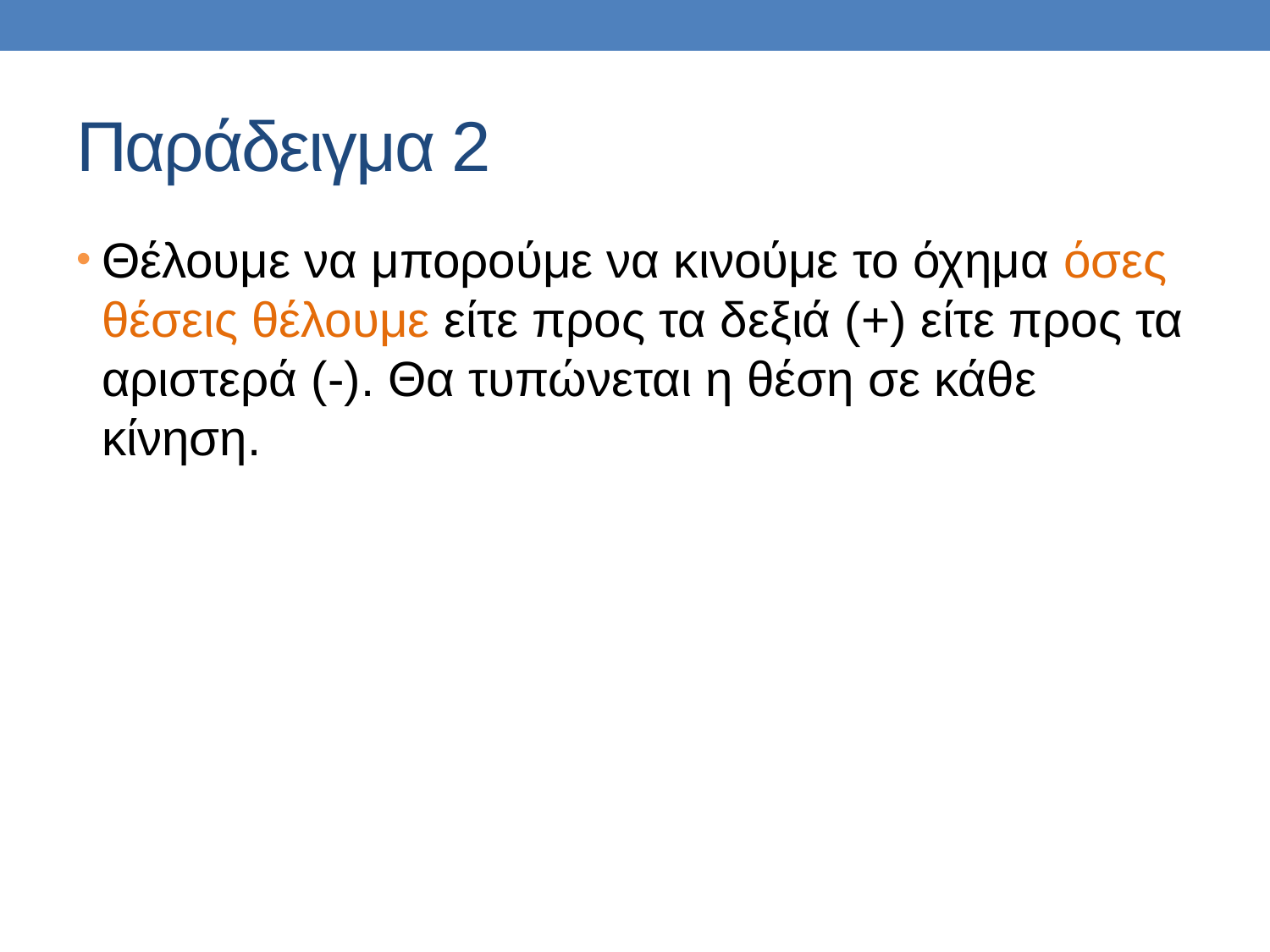

# Παράδειγμα 2
Θέλουμε να μπορούμε να κινούμε το όχημα όσες θέσεις θέλουμε είτε προς τα δεξιά (+) είτε προς τα αριστερά (-). Θα τυπώνεται η θέση σε κάθε κίνηση.